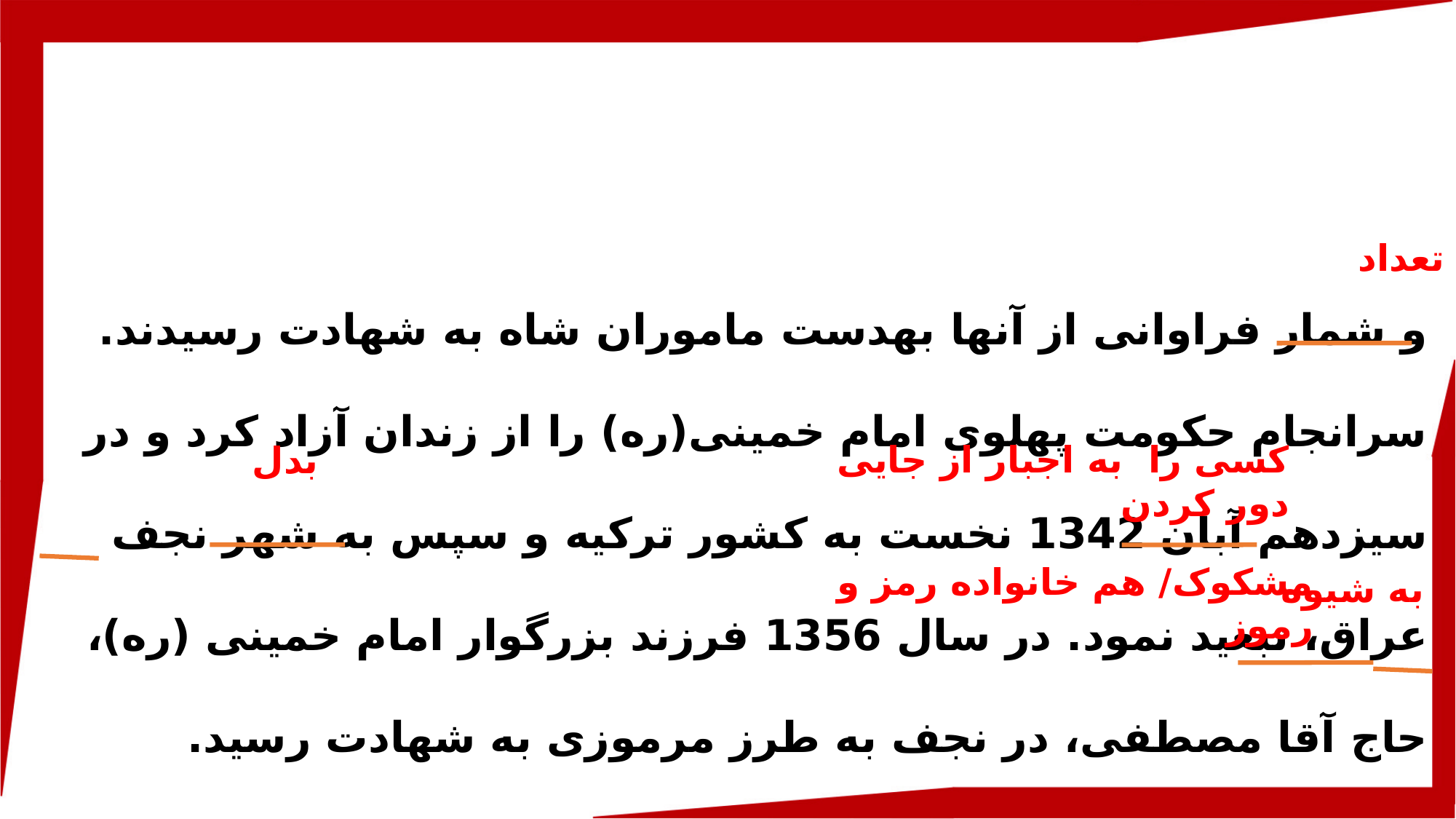

تعداد
و شمار فراوانی از آنها بهدست ماموران شاه به شهادت رسیدند. سرانجام حکومت پهلوی امام خمینی(ره) را از زندان آزاد کرد و در سیزدهم آبان 1342 نخست به کشور ترکیه و سپس به شهر نجف عراق، تبعید نمود. در سال 1356 فرزند بزرگوار امام خمینی (ره)، حاج آقا مصطفی، در نجف به طرز مرموزی به شهادت رسید.
کسی را  به اجبار از جایی دور کردن
بدل
مشکوک/ هم خانواده رمز و رموز
به شیوه